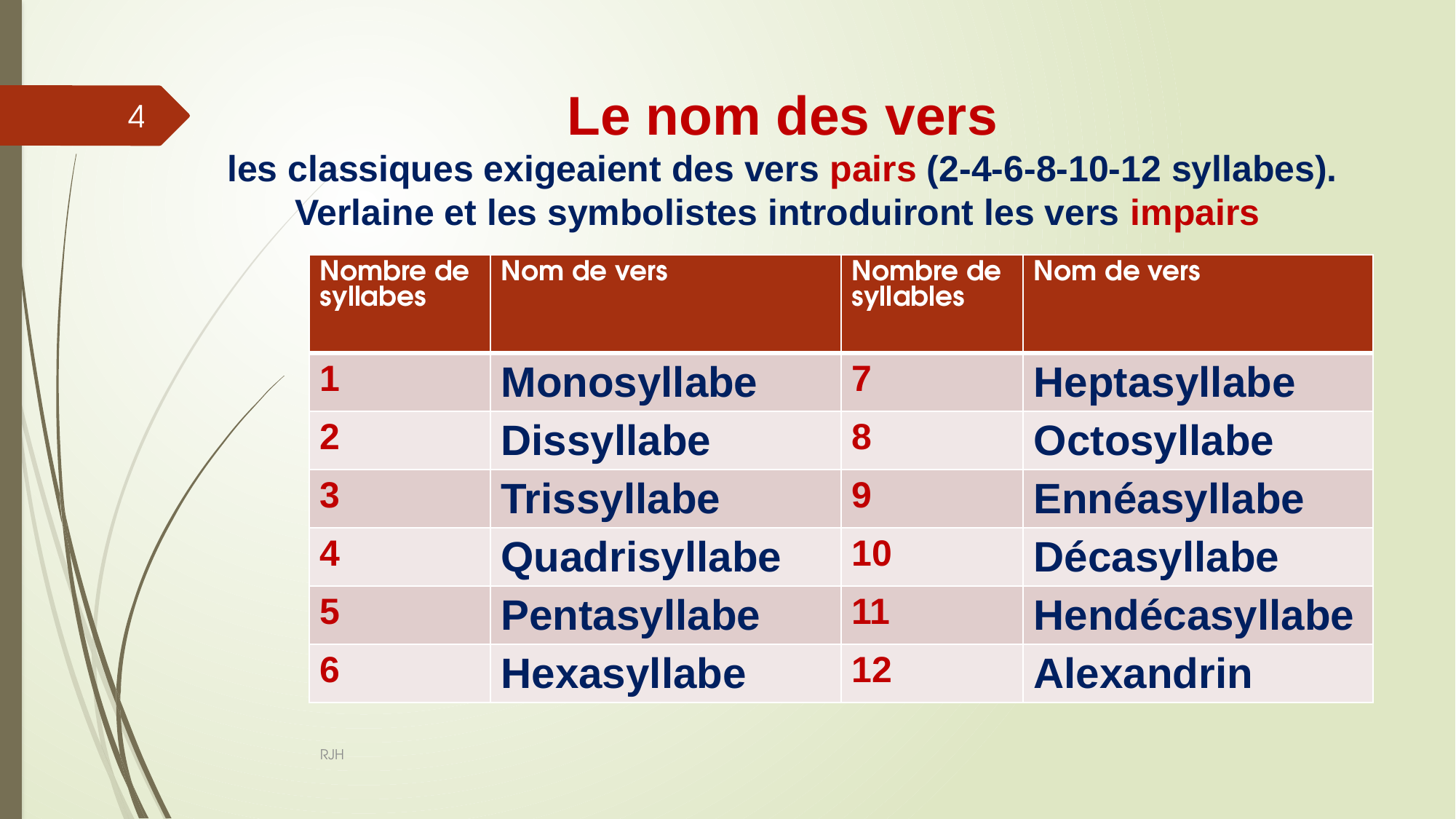

# Le nom des vers les classiques exigeaient des vers pairs (2-4-6-8-10-12 syllabes). Verlaine et les symbolistes introduiront les vers impairs
4
| Nombre de syllabes | Nom de vers | Nombre de syllables | Nom de vers |
| --- | --- | --- | --- |
| 1 | Monosyllabe | 7 | Heptasyllabe |
| 2 | Dissyllabe | 8 | Octosyllabe |
| 3 | Trissyllabe | 9 | Ennéasyllabe |
| 4 | Quadrisyllabe | 10 | Décasyllabe |
| 5 | Pentasyllabe | 11 | Hendécasyllabe |
| 6 | Hexasyllabe | 12 | Alexandrin |
RJH